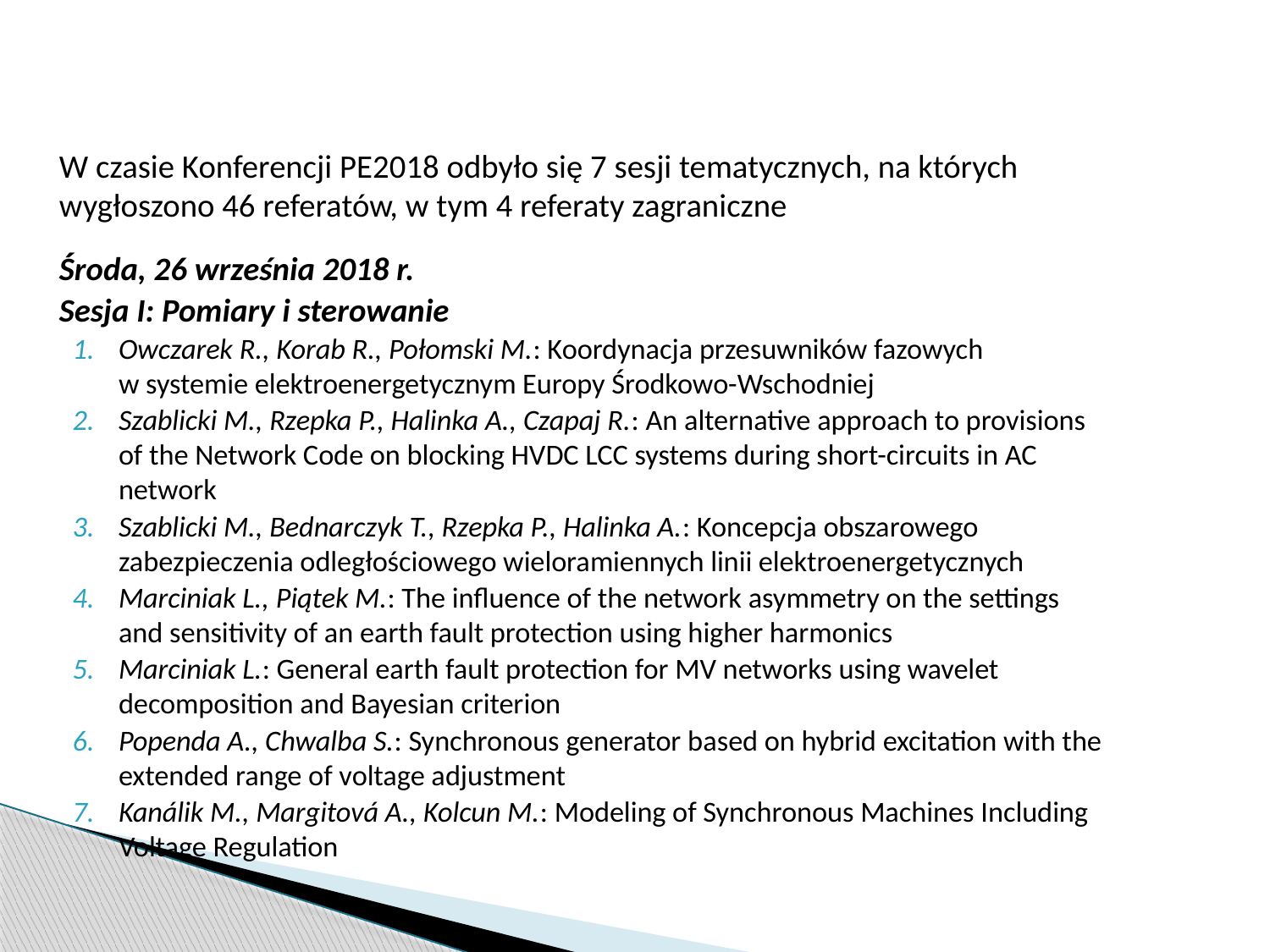

PE 2018
	W czasie Konferencji PE2018 odbyło się 7 sesji tematycznych, na których wygłoszono 46 referatów, w tym 4 referaty zagraniczne

	Środa, 26 września 2018 r.
	Sesja I: Pomiary i sterowanie
Owczarek R., Korab R., Połomski M.: Koordynacja przesuwników fazowych
w systemie elektroenergetycznym Europy Środkowo-Wschodniej
Szablicki M., Rzepka P., Halinka A., Czapaj R.: An alternative approach to provisions of the Network Code on blocking HVDC LCC systems during short-circuits in AC network
Szablicki M., Bednarczyk T., Rzepka P., Halinka A.: Koncepcja obszarowego zabezpieczenia odległościowego wieloramiennych linii elektroenergetycznych
Marciniak L., Piątek M.: The influence of the network asymmetry on the settings and sensitivity of an earth fault protection using higher harmonics
Marciniak L.: General earth fault protection for MV networks using wavelet decomposition and Bayesian criterion
Popenda A., Chwalba S.: Synchronous generator based on hybrid excitation with the extended range of voltage adjustment
Kanálik M., Margitová A., Kolcun M.: Modeling of Synchronous Machines Including Voltage Regulation